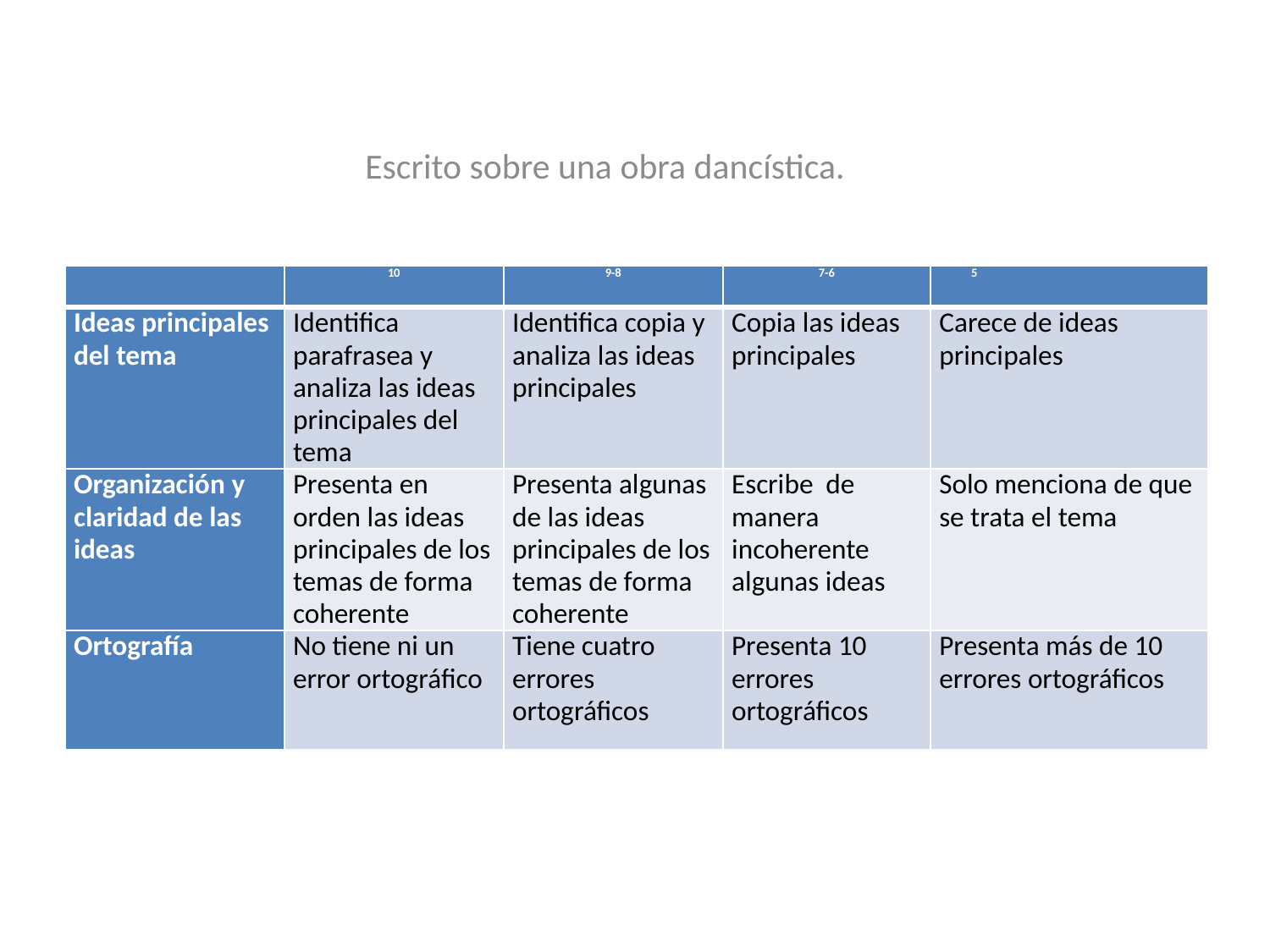

Escrito sobre una obra dancística.
|  | 10 | 9-8 | 7-6 | 5 |
| --- | --- | --- | --- | --- |
| Ideas principales del tema | Identifica parafrasea y analiza las ideas principales del tema | Identifica copia y analiza las ideas principales | Copia las ideas principales | Carece de ideas principales |
| Organización y claridad de las ideas | Presenta en orden las ideas principales de los temas de forma coherente | Presenta algunas de las ideas principales de los temas de forma coherente | Escribe de manera incoherente algunas ideas | Solo menciona de que se trata el tema |
| Ortografía | No tiene ni un error ortográfico | Tiene cuatro errores ortográficos | Presenta 10 errores ortográficos | Presenta más de 10 errores ortográficos |